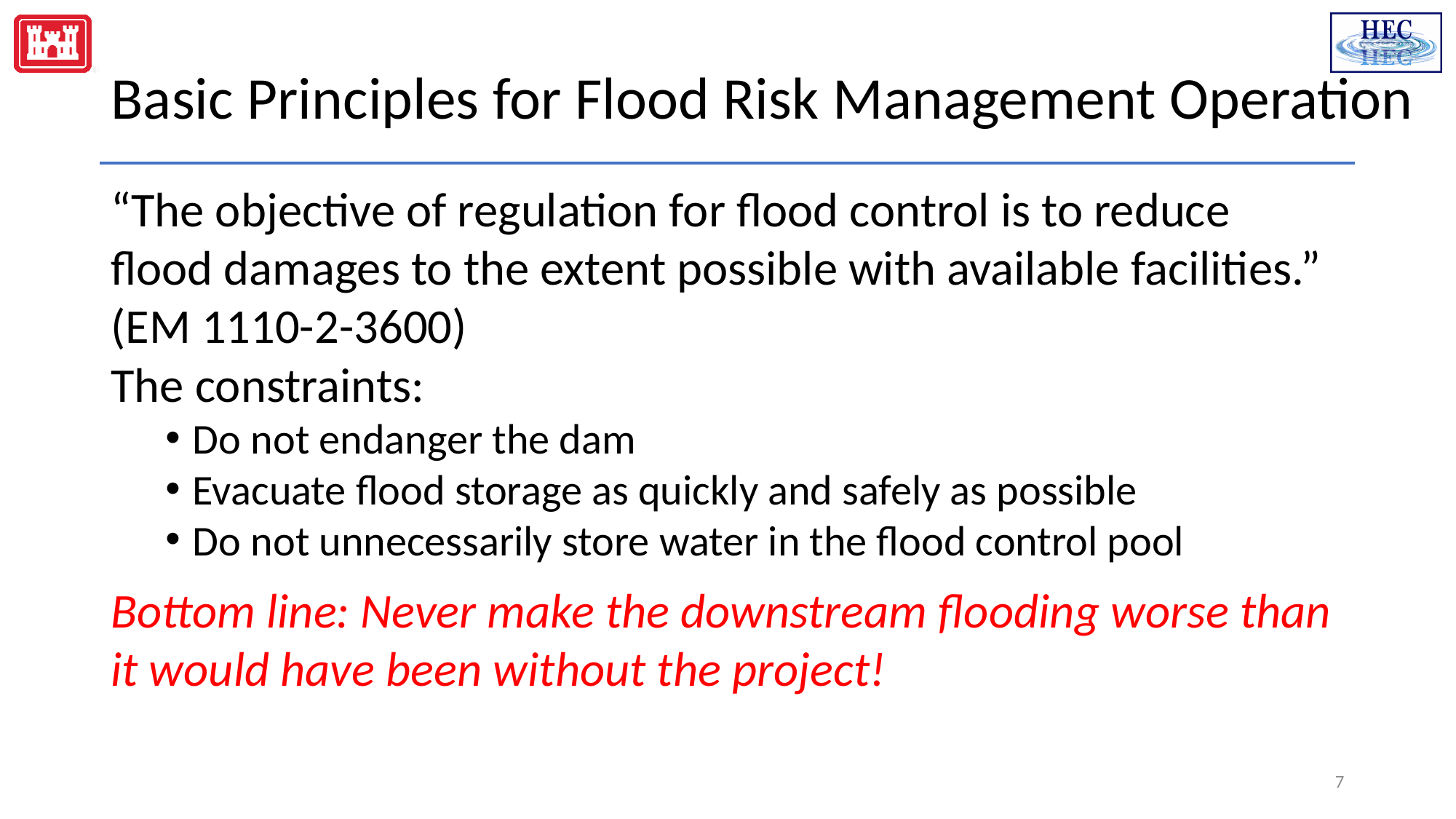

# Basic Principles for Flood Risk Management Operation
“The objective of regulation for flood control is to reduce flood damages to the extent possible with available facilities.” (EM 1110-2-3600)
The constraints:
Do not endanger the dam
Evacuate flood storage as quickly and safely as possible
Do not unnecessarily store water in the flood control pool
Bottom line: Never make the downstream flooding worse than it would have been without the project!
7